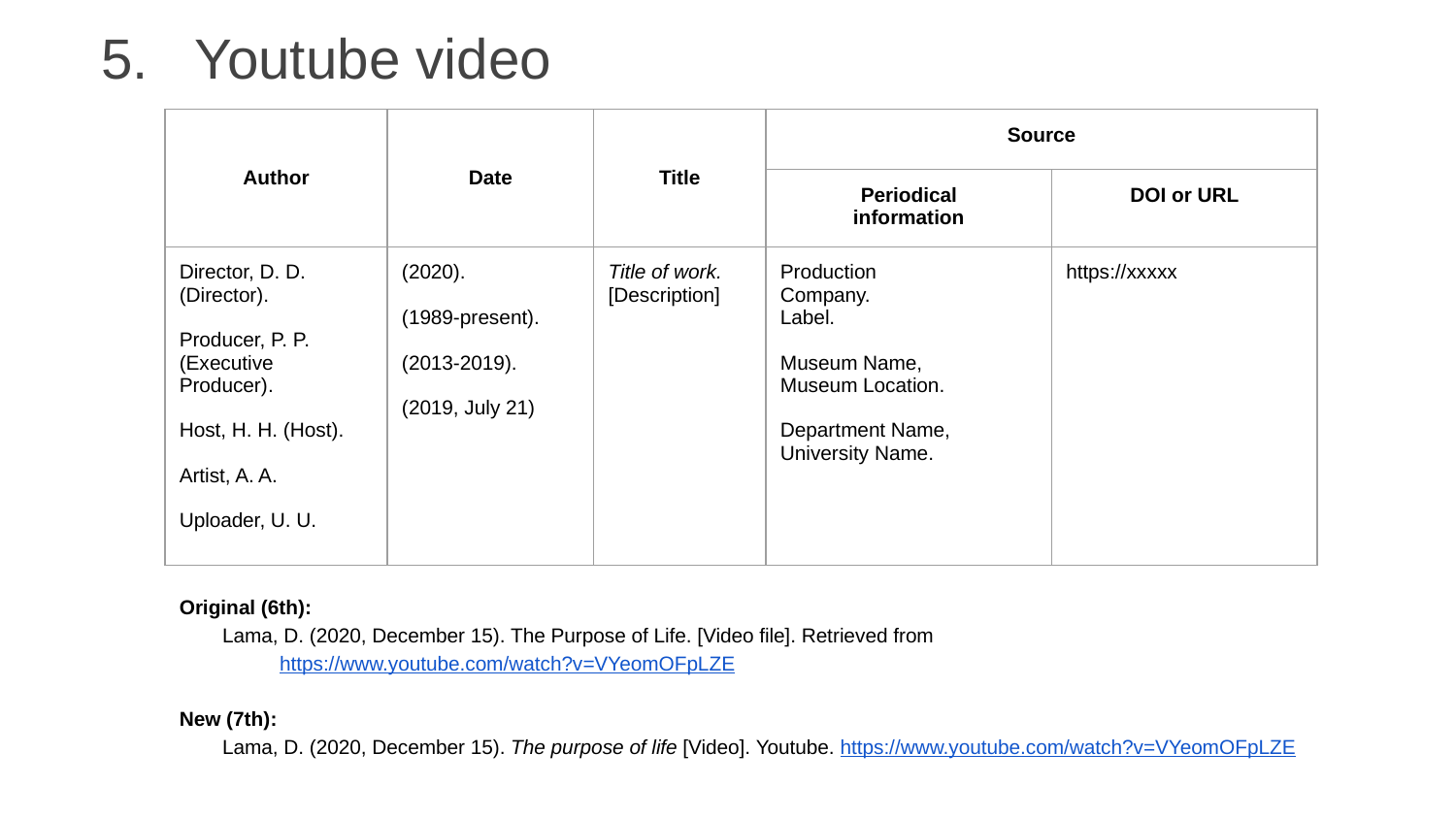

# 5.   Youtube video
| Author | Date | Title | Source |  |
| --- | --- | --- | --- | --- |
|  |  |  | Periodical information | DOI or URL |
| Director, D. D. (Director). Producer, P. P. (Executive Producer). Host, H. H. (Host). Artist, A. A. Uploader, U. U. | (2020). (1989-present). (2013-2019). (2019, July 21) | Title of work. [Description] | Production Company. Label. Museum Name, Museum Location. Department Name, University Name. | https://xxxxx |
Original (6th):
Lama, D. (2020, December 15). The Purpose of Life. [Video file]. Retrieved from  https://www.youtube.com/watch?v=VYeomOFpLZE

New (7th):
Lama, D. (2020, December 15). The purpose of life [Video]. Youtube. https://www.youtube.com/watch?v=VYeomOFpLZE